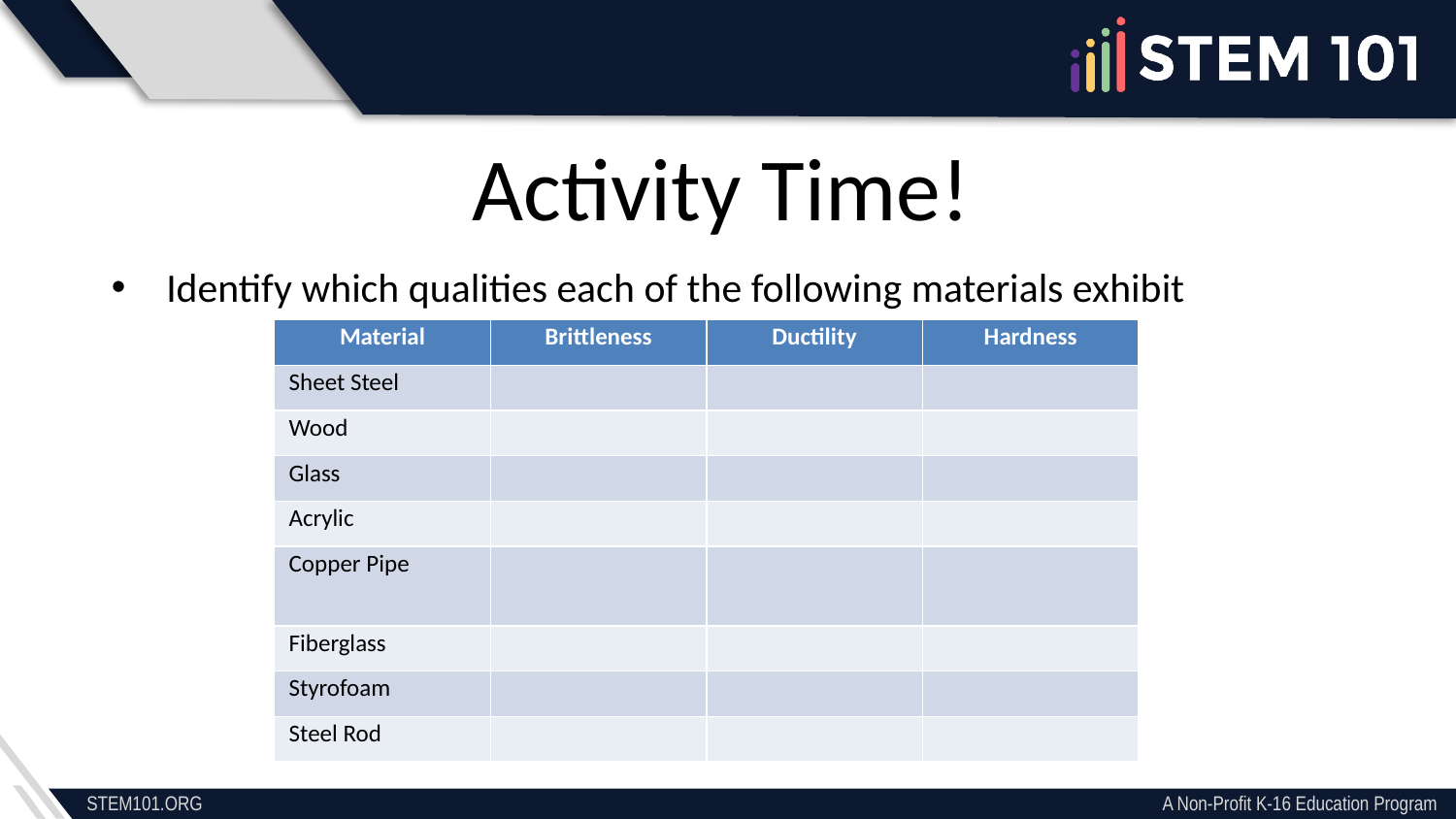

Activity Time!
Identify which qualities each of the following materials exhibit

| Material | Brittleness | Ductility | Hardness |
| --- | --- | --- | --- |
| Sheet Steel |  |  |  |
| Wood |  |  |  |
| Glass |  |  |  |
| Acrylic |  |  |  |
| Copper Pipe |  |  |  |
| Fiberglass |  |  |  |
| Styrofoam |  |  |  |
| Steel Rod |  |  |  |